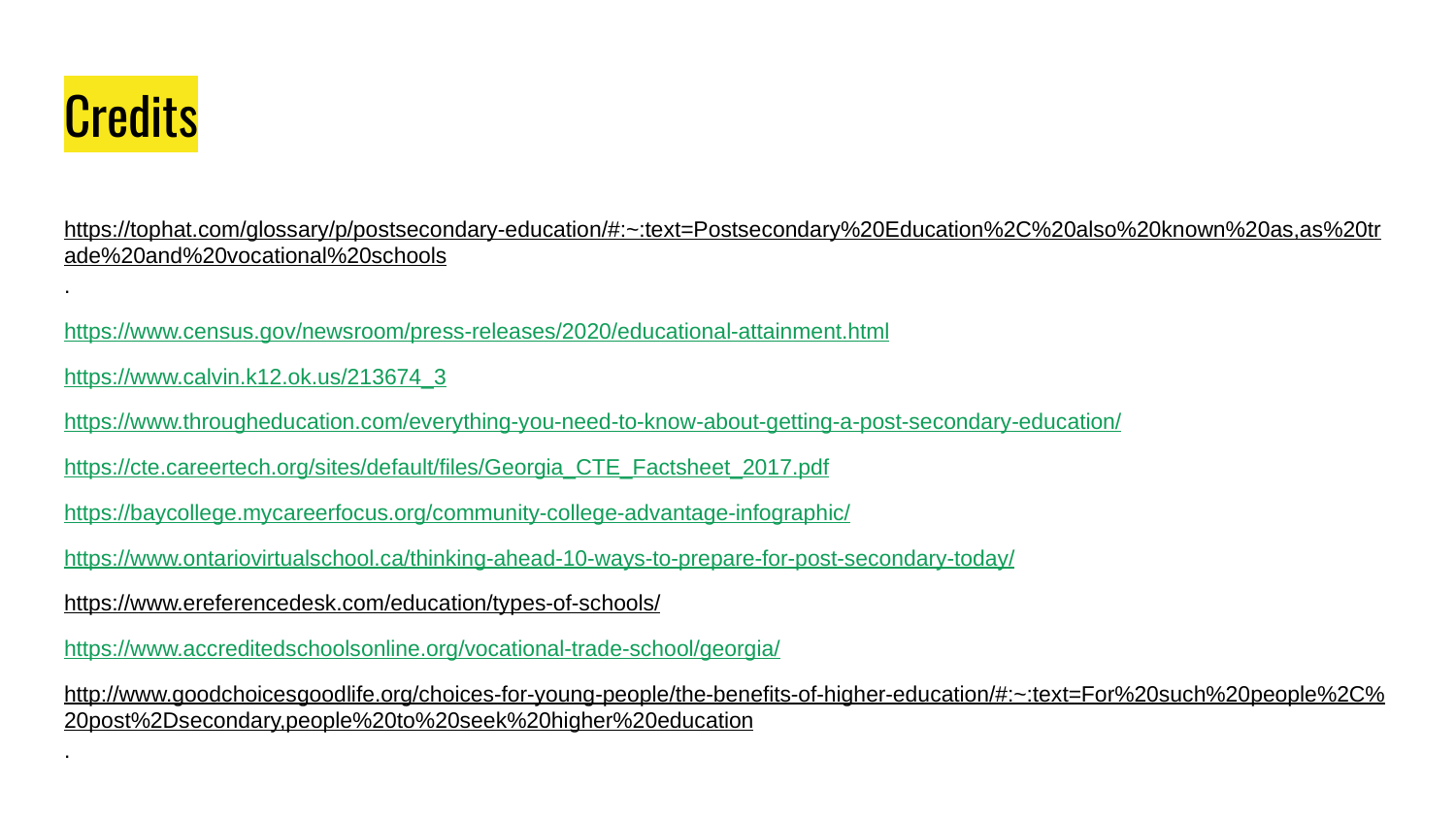

# Credits
https://tophat.com/glossary/p/postsecondary-education/#:~:text=Postsecondary%20Education%2C%20also%20known%20as,as%20trade%20and%20vocational%20schools.
https://www.census.gov/newsroom/press-releases/2020/educational-attainment.html
https://www.calvin.k12.ok.us/213674_3
https://www.througheducation.com/everything-you-need-to-know-about-getting-a-post-secondary-education/
https://cte.careertech.org/sites/default/files/Georgia_CTE_Factsheet_2017.pdf
https://baycollege.mycareerfocus.org/community-college-advantage-infographic/
https://www.ontariovirtualschool.ca/thinking-ahead-10-ways-to-prepare-for-post-secondary-today/
https://www.ereferencedesk.com/education/types-of-schools/
https://www.accreditedschoolsonline.org/vocational-trade-school/georgia/
http://www.goodchoicesgoodlife.org/choices-for-young-people/the-benefits-of-higher-education/#:~:text=For%20such%20people%2C%20post%2Dsecondary,people%20to%20seek%20higher%20education.